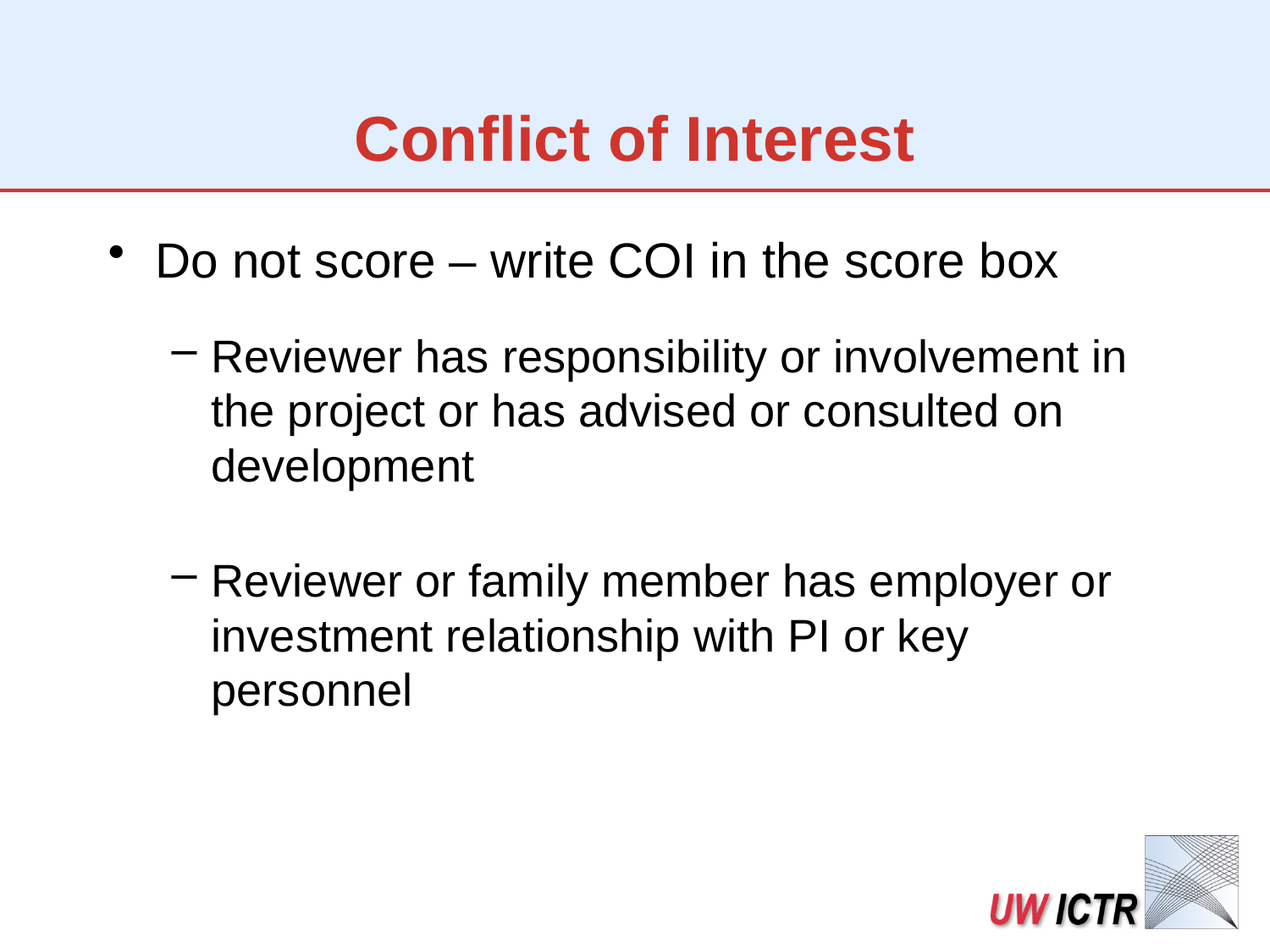

# Conflict of Interest
Do not score – write COI in the score box

Reviewer has responsibility or involvement in the project or has advised or consulted on development

Reviewer or family member has employer or investment relationship with PI or key personnel